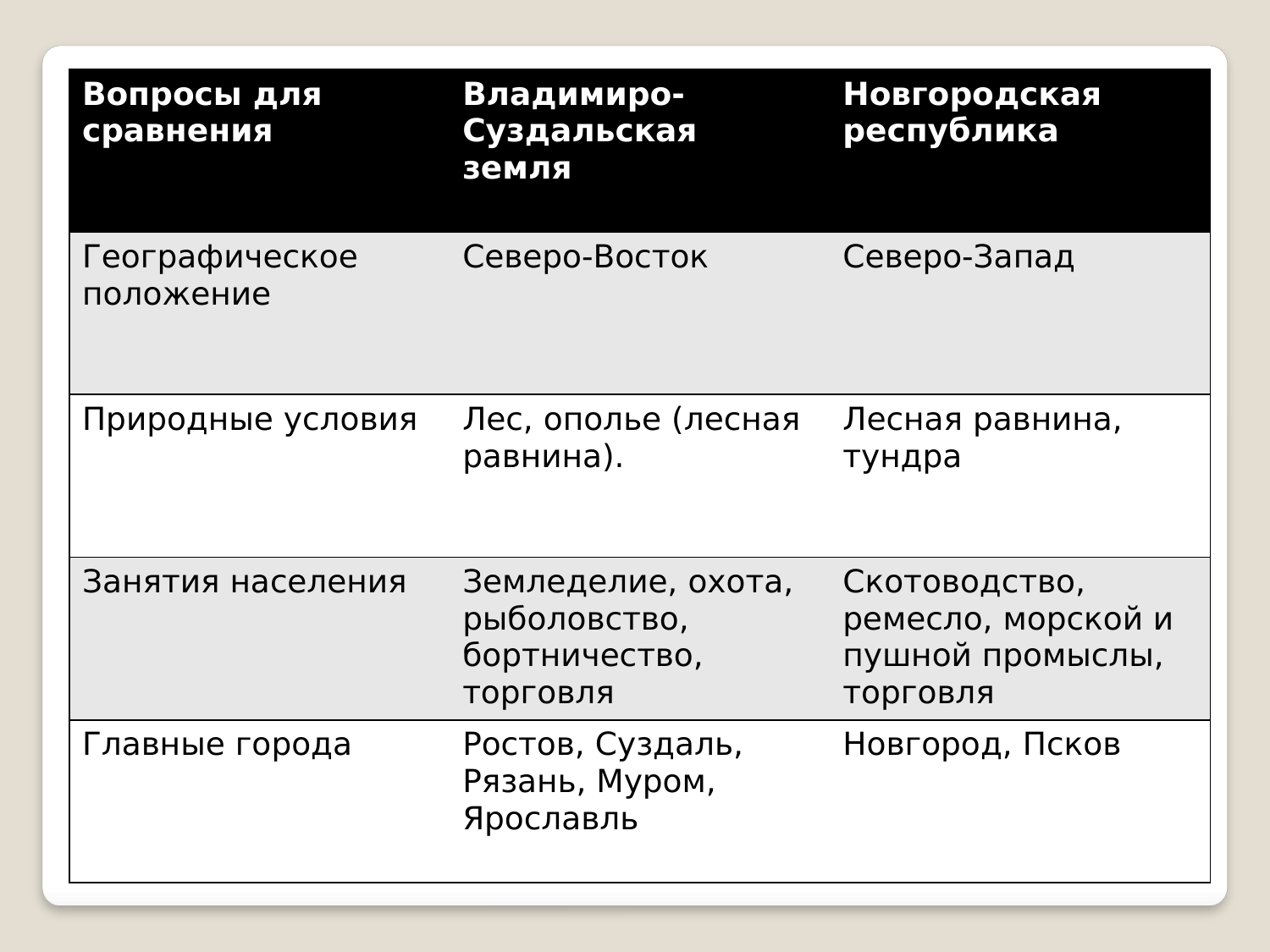

| Вопросы для сравнения | Владимиро-Суздальская земля | Новгородская республика |
| --- | --- | --- |
| Географическое положение | Северо-Восток | Северо-Запад |
| Природные условия | Лес, ополье (лесная равнина). | Лесная равнина, тундра |
| Занятия населения | Земледелие, охота, рыболовство, бортничество, торговля | Скотоводство, ремесло, морской и пушной промыслы, торговля |
| Главные города | Ростов, Суздаль, Рязань, Муром, Ярославль | Новгород, Псков |